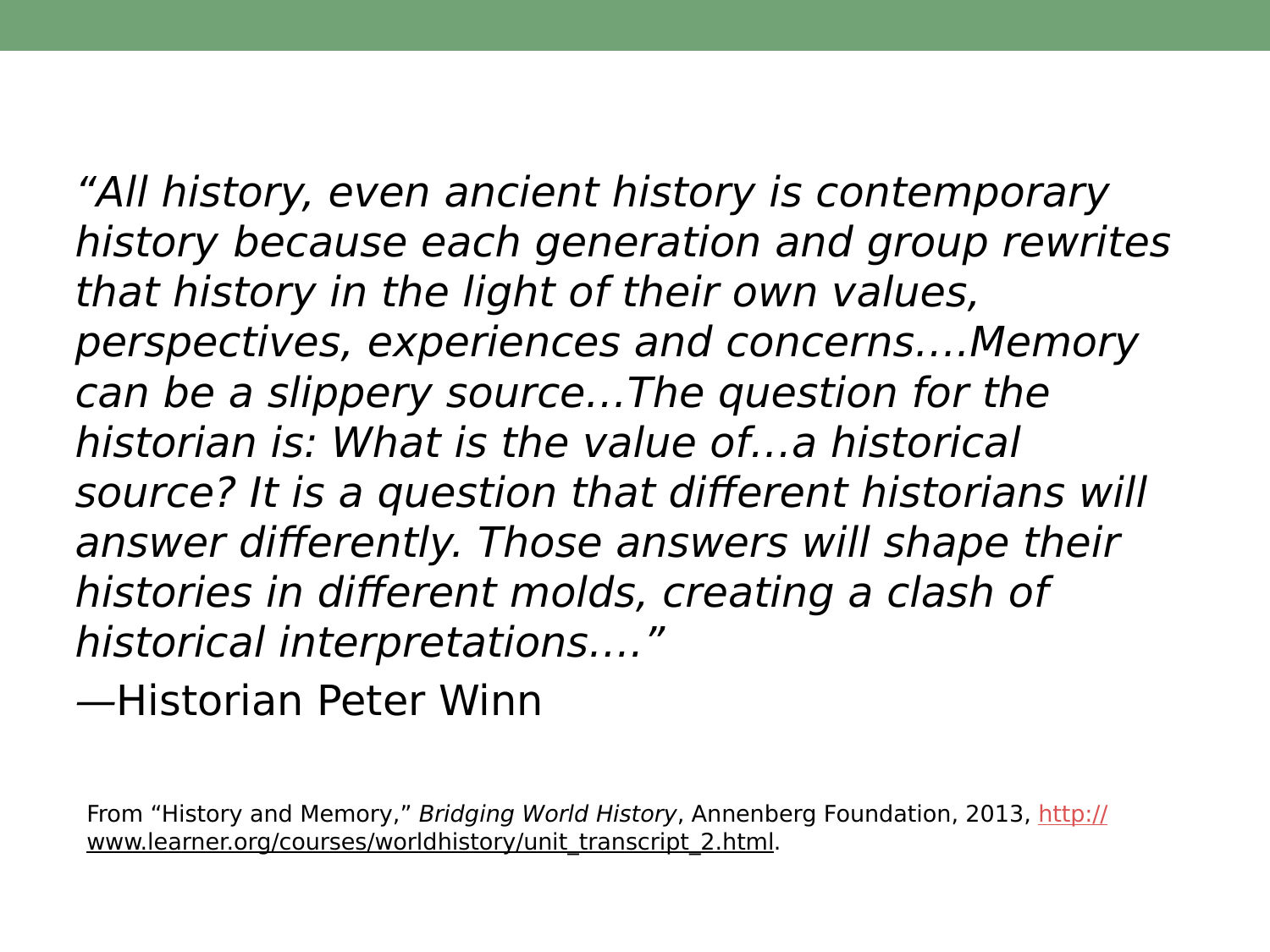

“All history, even ancient history is contemporary history because each generation and group rewrites that history in the light of their own values, perspectives, experiences and concerns….Memory can be a slippery source…The question for the historian is: What is the value of…a historical source? It is a question that different historians will answer differently. Those answers will shape their histories in different molds, creating a clash of historical interpretations….”
				—Historian Peter Winn

From “History and Memory,” Bridging World History, Annenberg Foundation, 2013, http://www.learner.org/courses/worldhistory/unit_transcript_2.html.